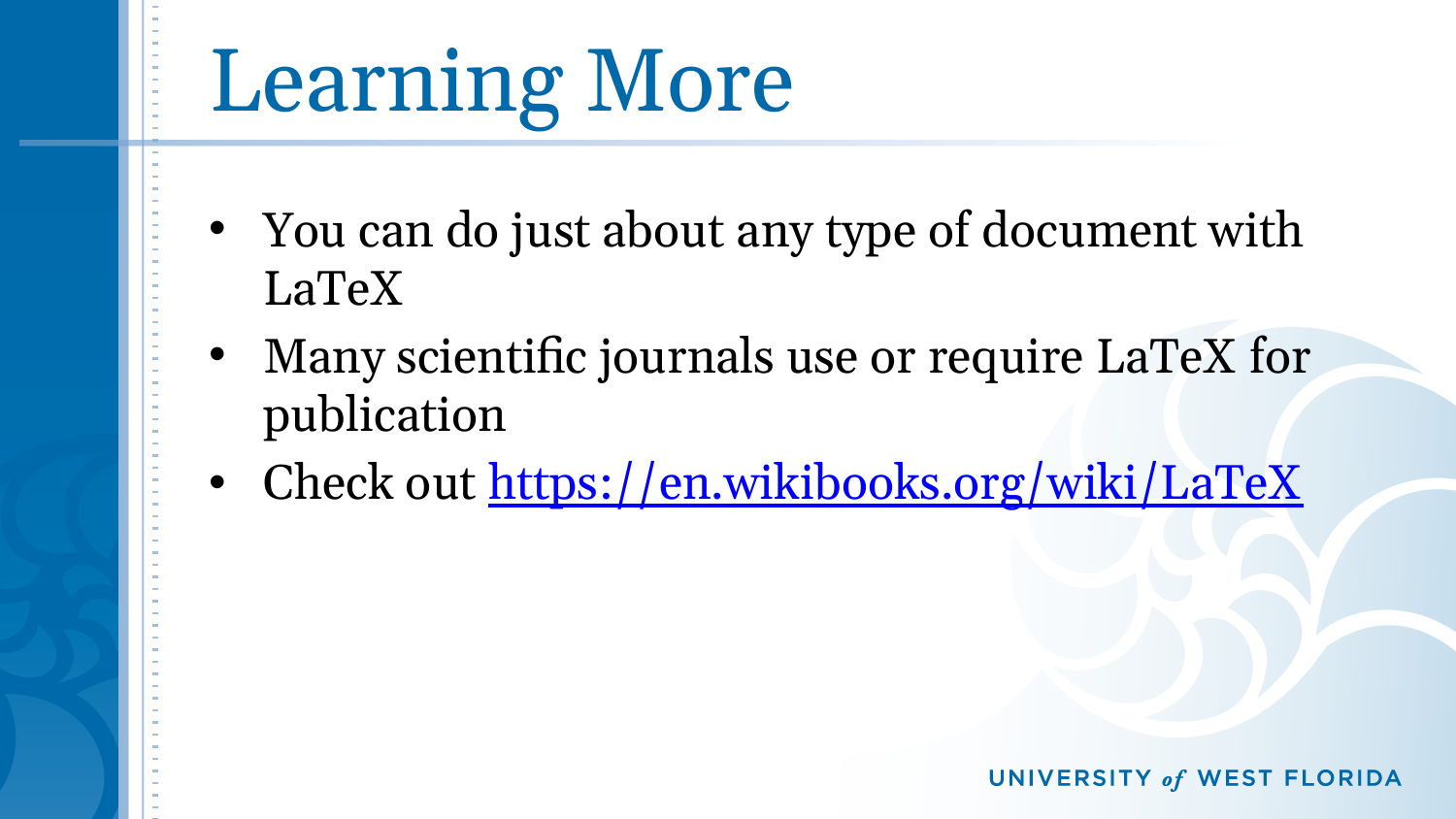

# Learning More
You can do just about any type of document with LaTeX
Many scientific journals use or require LaTeX for publication
Check out https://en.wikibooks.org/wiki/LaTeX